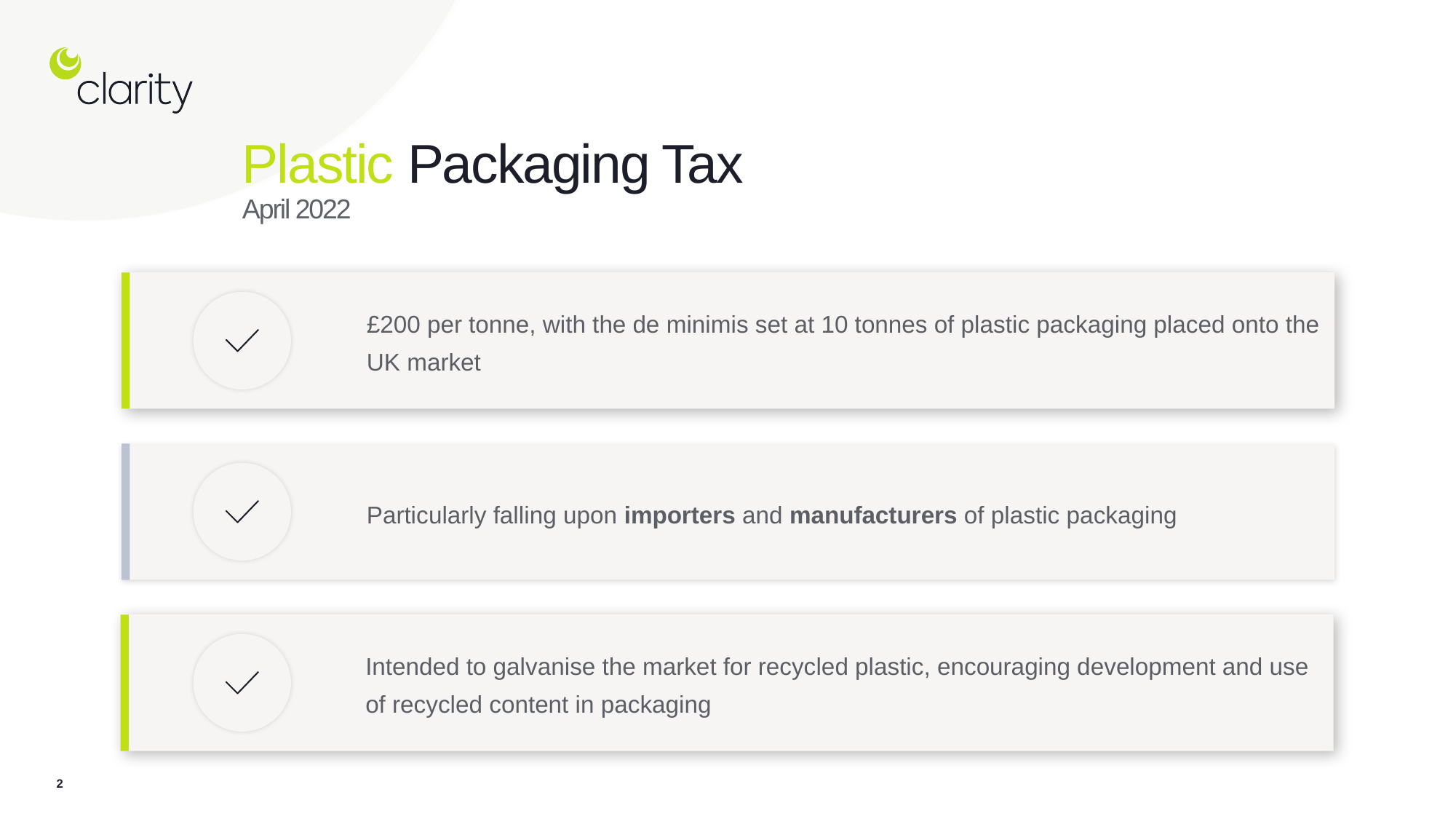

# Plastic Packaging Tax April 2022
£200 per tonne, with the de minimis set at 10 tonnes of plastic packaging placed onto the UK market

Particularly falling upon importers and manufacturers of plastic packaging

Intended to galvanise the market for recycled plastic, encouraging development and use of recycled content in packaging